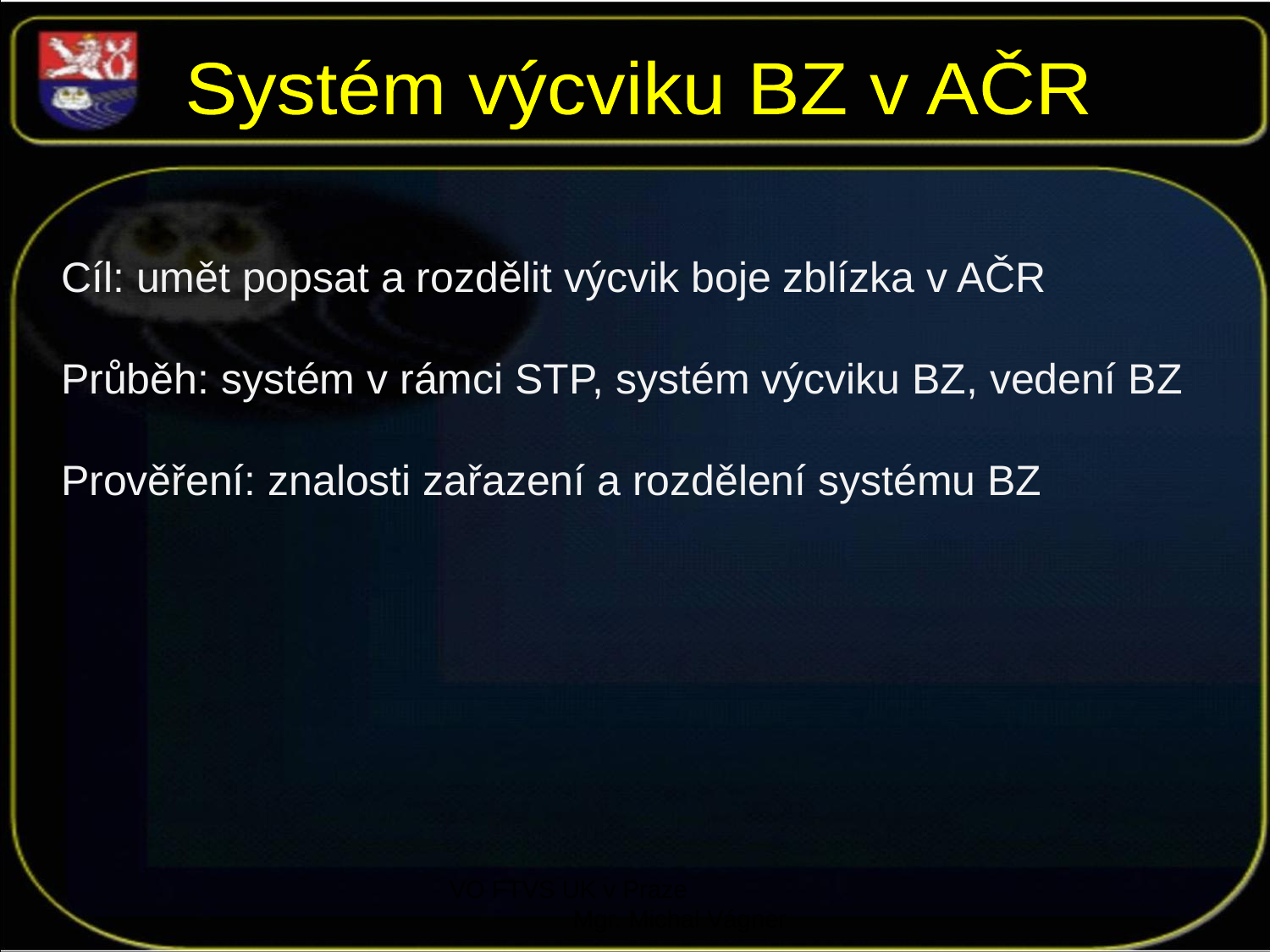

Systém výcviku BZ v AČR
Cíl: umět popsat a rozdělit výcvik boje zblízka v AČR
Průběh: systém v rámci STP, systém výcviku BZ, vedení BZ
Prověření: znalosti zařazení a rozdělení systému BZ

VO FTVS UK v Praze                                   Mgr. Michal Vágner